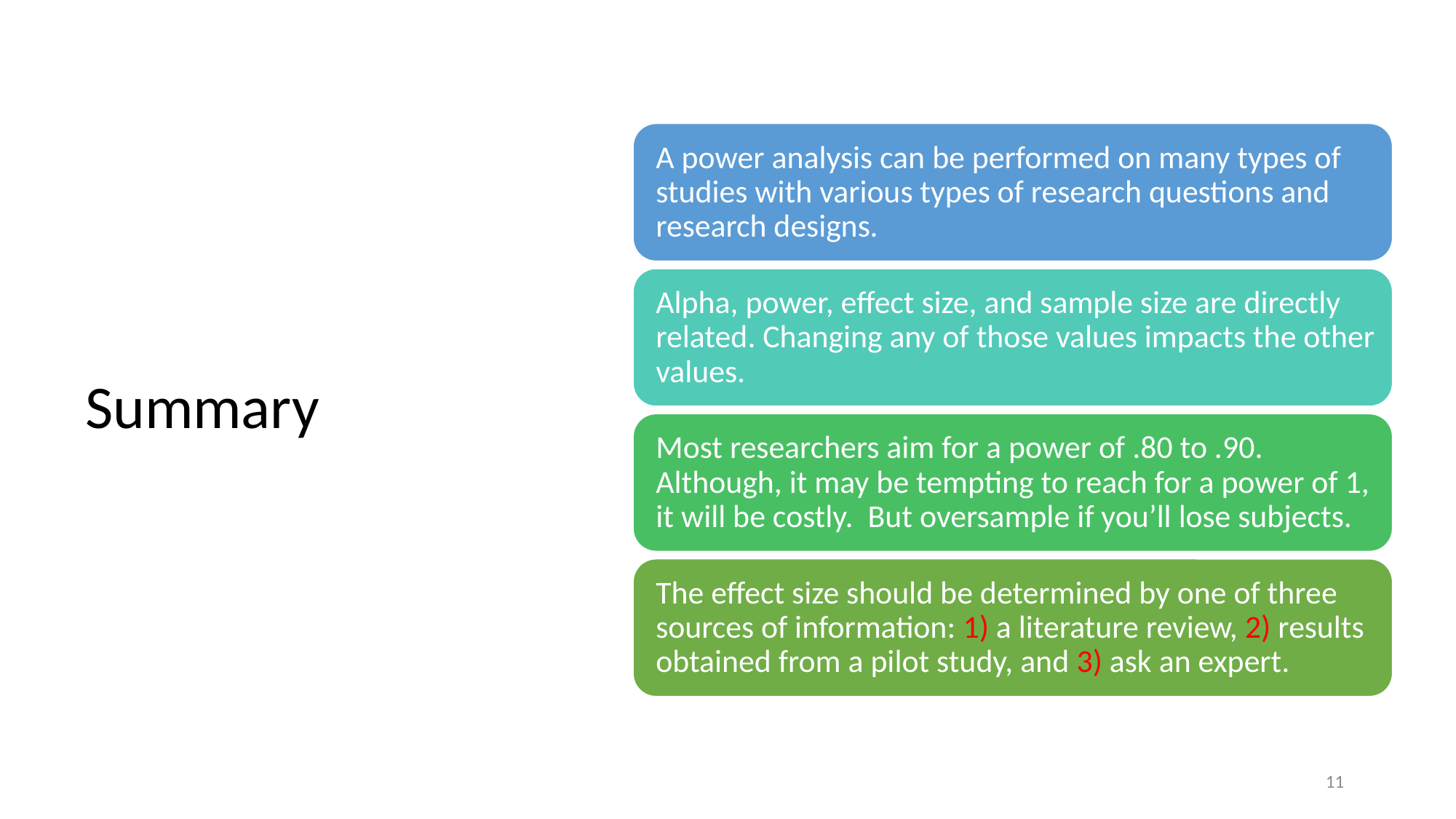

A power analysis can be performed on many types of studies with various types of research questions and research designs.
Alpha, power, effect size, and sample size are directly related. Changing any of those values impacts the other values.
Most researchers aim for a power of .80 to .90. Although, it may be tempting to reach for a power of 1, it will be costly.  But oversample if you’ll lose subjects.
The effect size should be determined by one of three sources of information: 1) a literature review, 2) results obtained from a pilot study, and 3) ask an expert.
# Summary
11